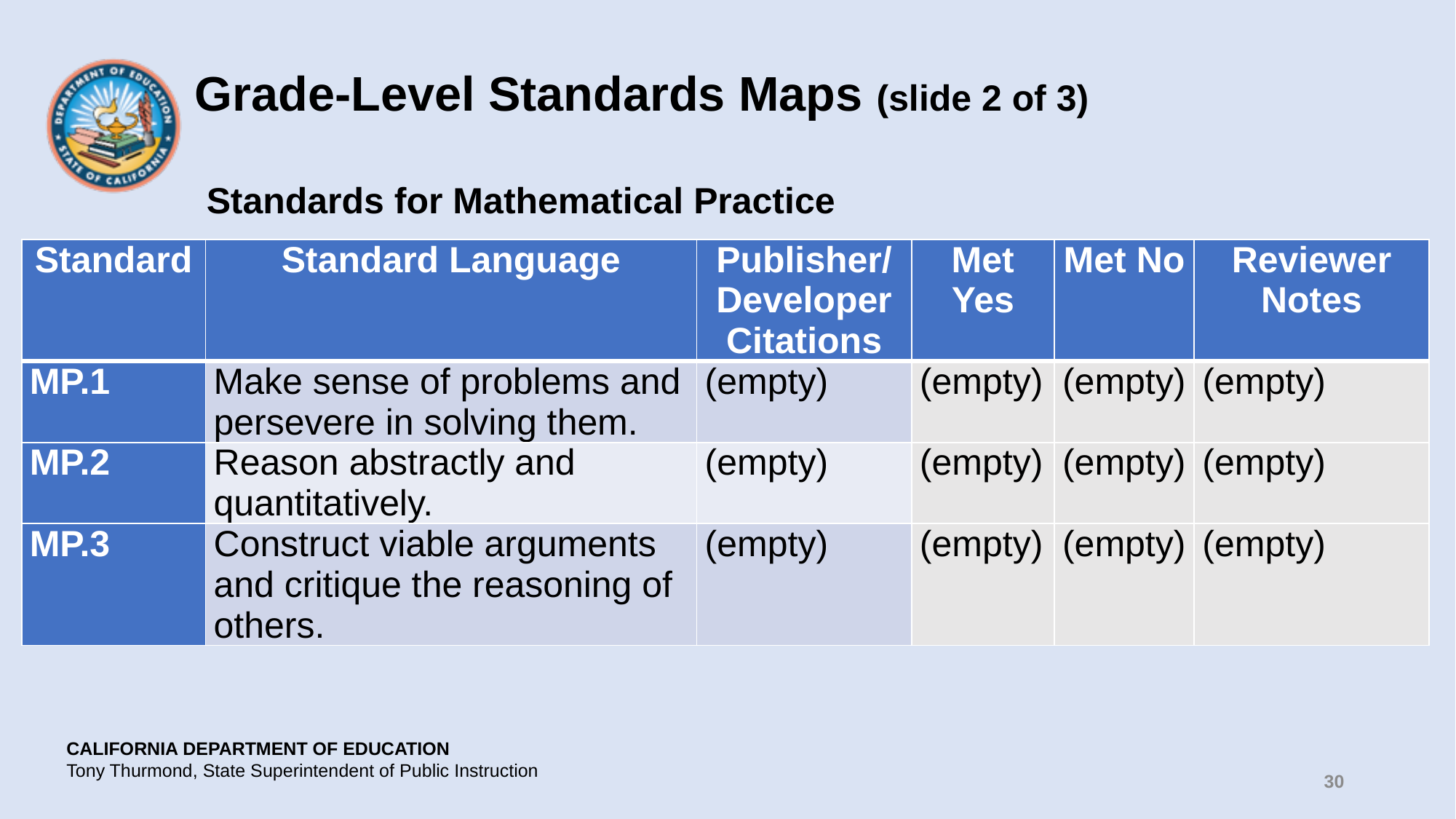

# Grade-Level Standards Maps (slide 2 of 3)
Standards for Mathematical Practice

| Standard | Standard Language | Publisher/Developer Citations | Met Yes | Met No | Reviewer Notes |
| --- | --- | --- | --- | --- | --- |
| MP.1 | Make sense of problems and persevere in solving them. | (empty) | (empty) | (empty) | (empty) |
| MP.2 | Reason abstractly and quantitatively. | (empty) | (empty) | (empty) | (empty) |
| MP.3 | Construct viable arguments and critique the reasoning of others. | (empty) | (empty) | (empty) | (empty) |
30